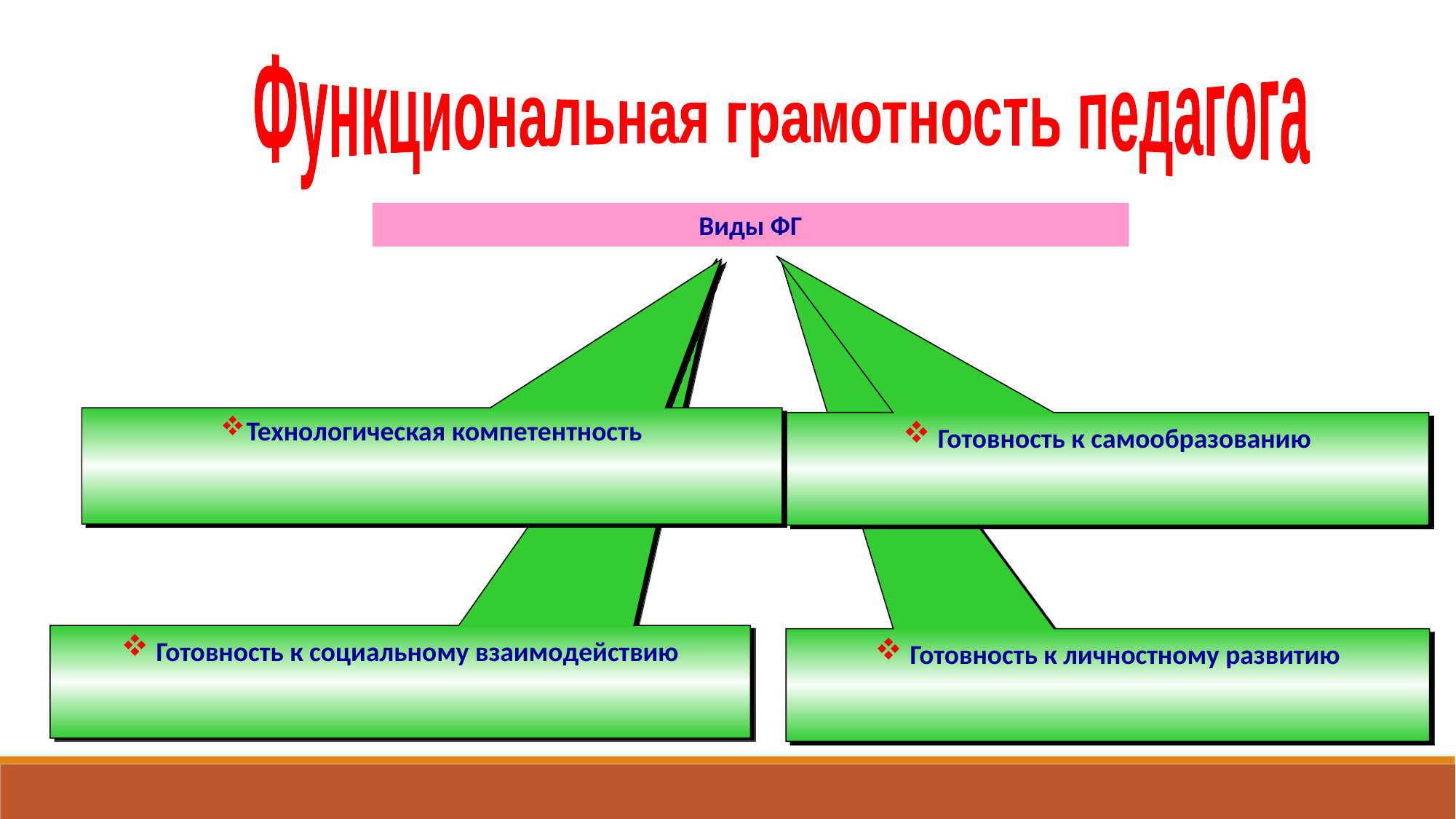

Функциональная грамотность педагога
Виды ФГ
Технологическая компетентность

 Готовность к самообразованию

 Готовность к социальному взаимодействию

 Готовность к личностному развитию